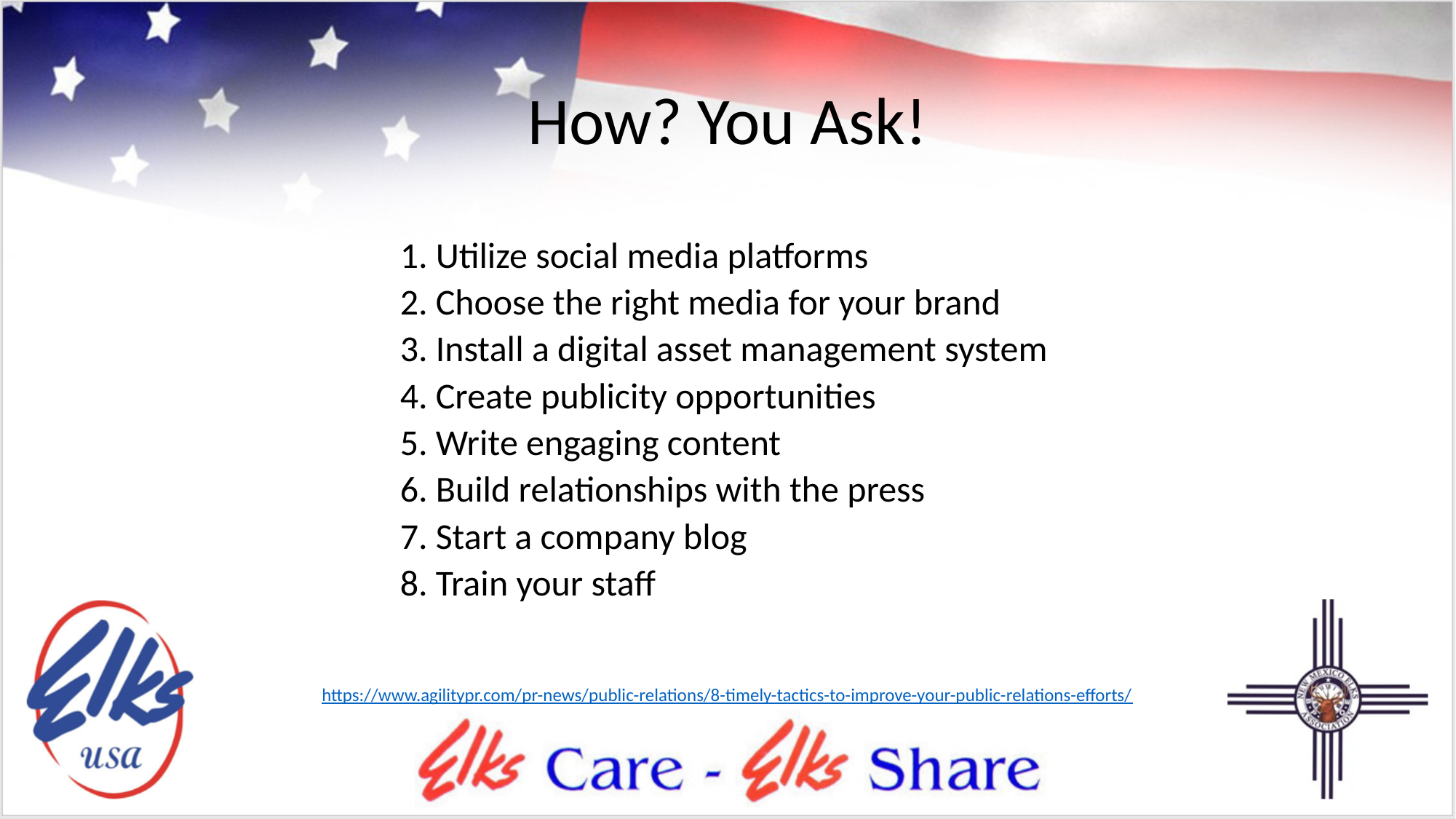

# How? You Ask!
1. Utilize social media platforms
2. Choose the right media for your brand
3. Install a digital asset management system
4. Create publicity opportunities
5. Write engaging content
6. Build relationships with the press
7. Start a company blog
8. Train your staff

https://www.agilitypr.com/pr-news/public-relations/8-timely-tactics-to-improve-your-public-relations-efforts/